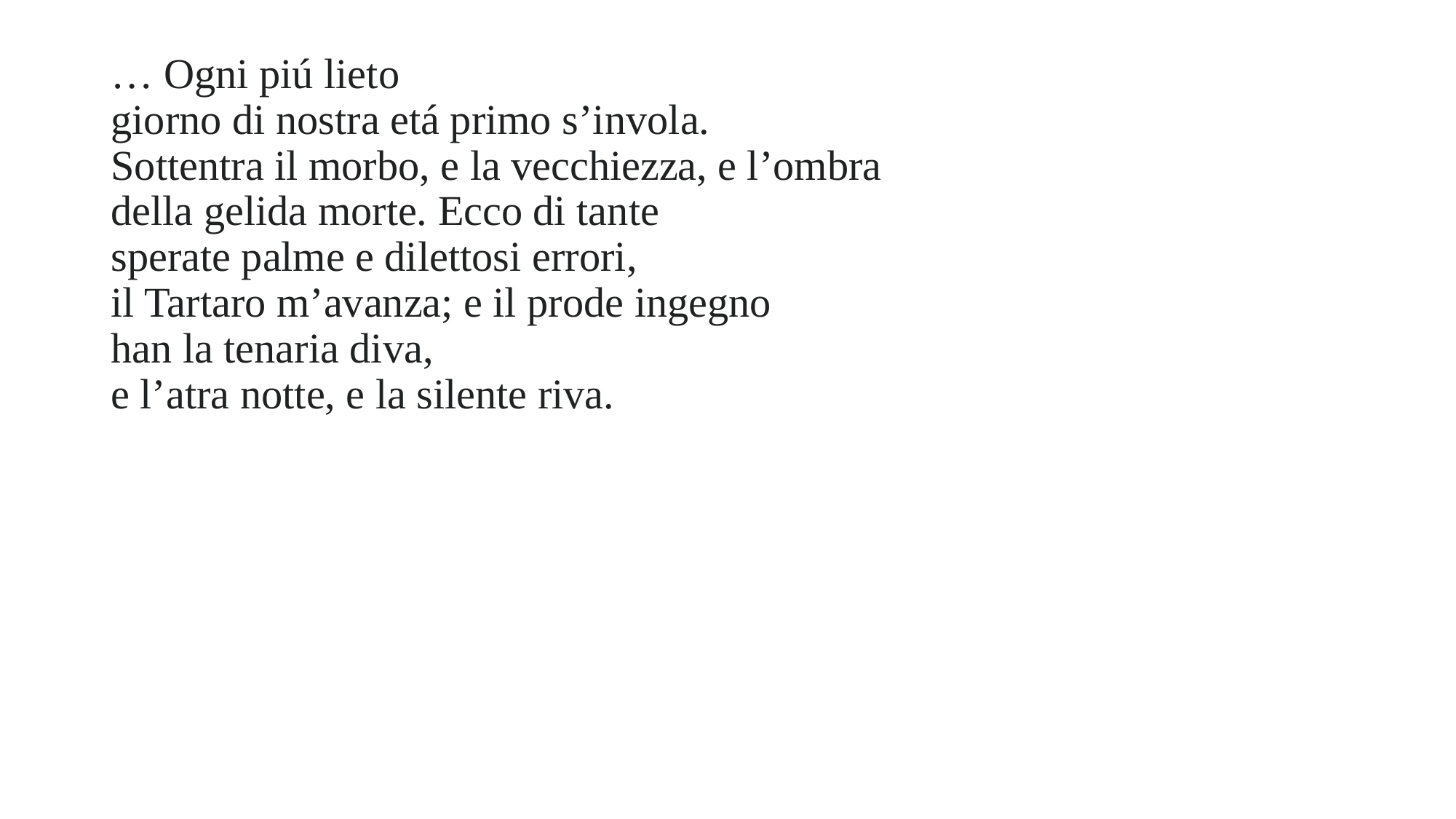

… Ogni piú lieto
giorno di nostra etá primo s’invola.
Sottentra il morbo, e la vecchiezza, e l’ombra
della gelida morte. Ecco di tante
sperate palme e dilettosi errori,
il Tartaro m’avanza; e il prode ingegno
han la tenaria diva,
e l’atra notte, e la silente riva.